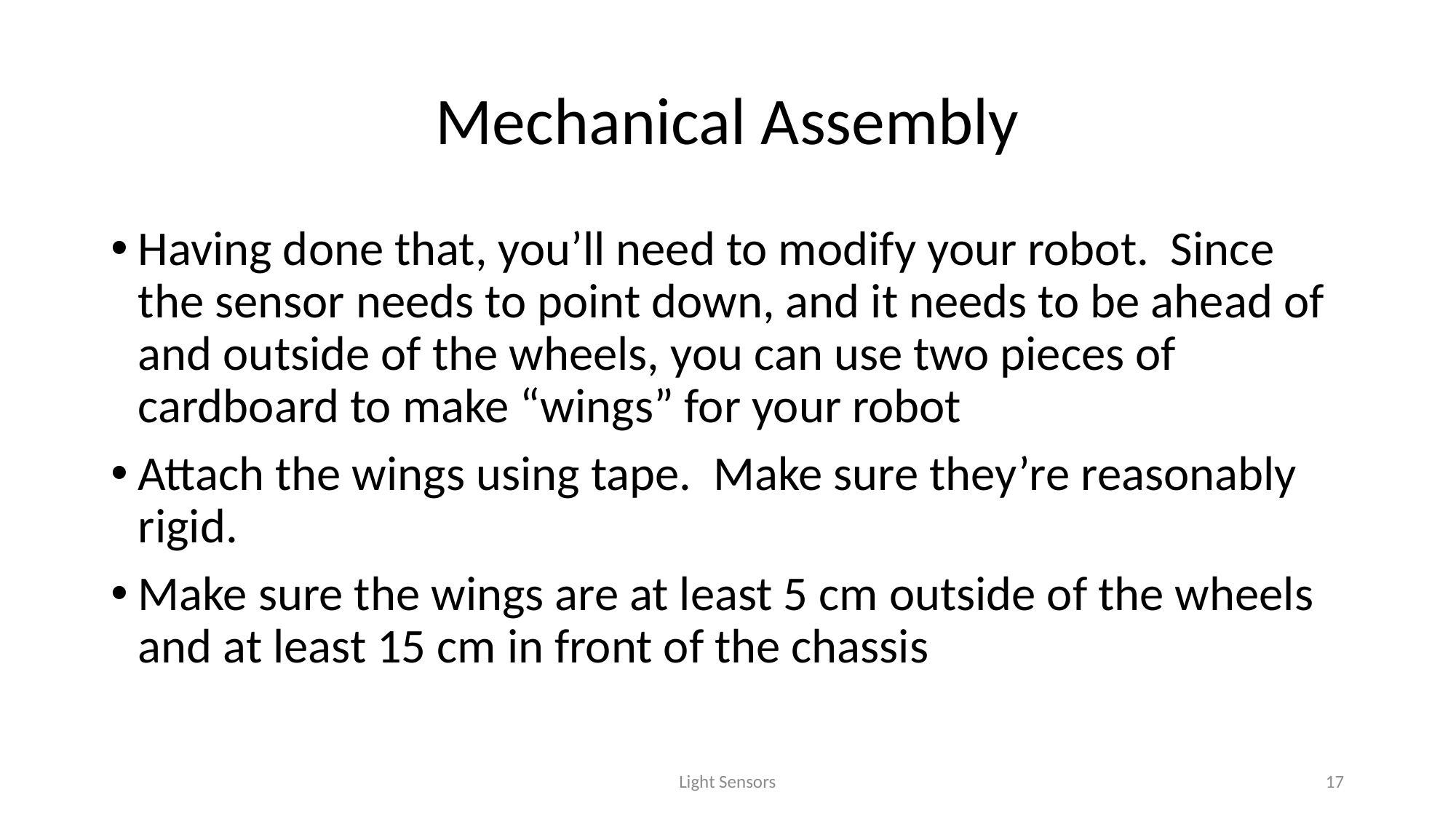

# Mechanical Assembly
Having done that, you’ll need to modify your robot.  Since the sensor needs to point down, and it needs to be ahead of and outside of the wheels, you can use two pieces of cardboard to make “wings” for your robot
Attach the wings using tape.  Make sure they’re reasonably rigid.
Make sure the wings are at least 5 cm outside of the wheels and at least 15 cm in front of the chassis
Light Sensors
17